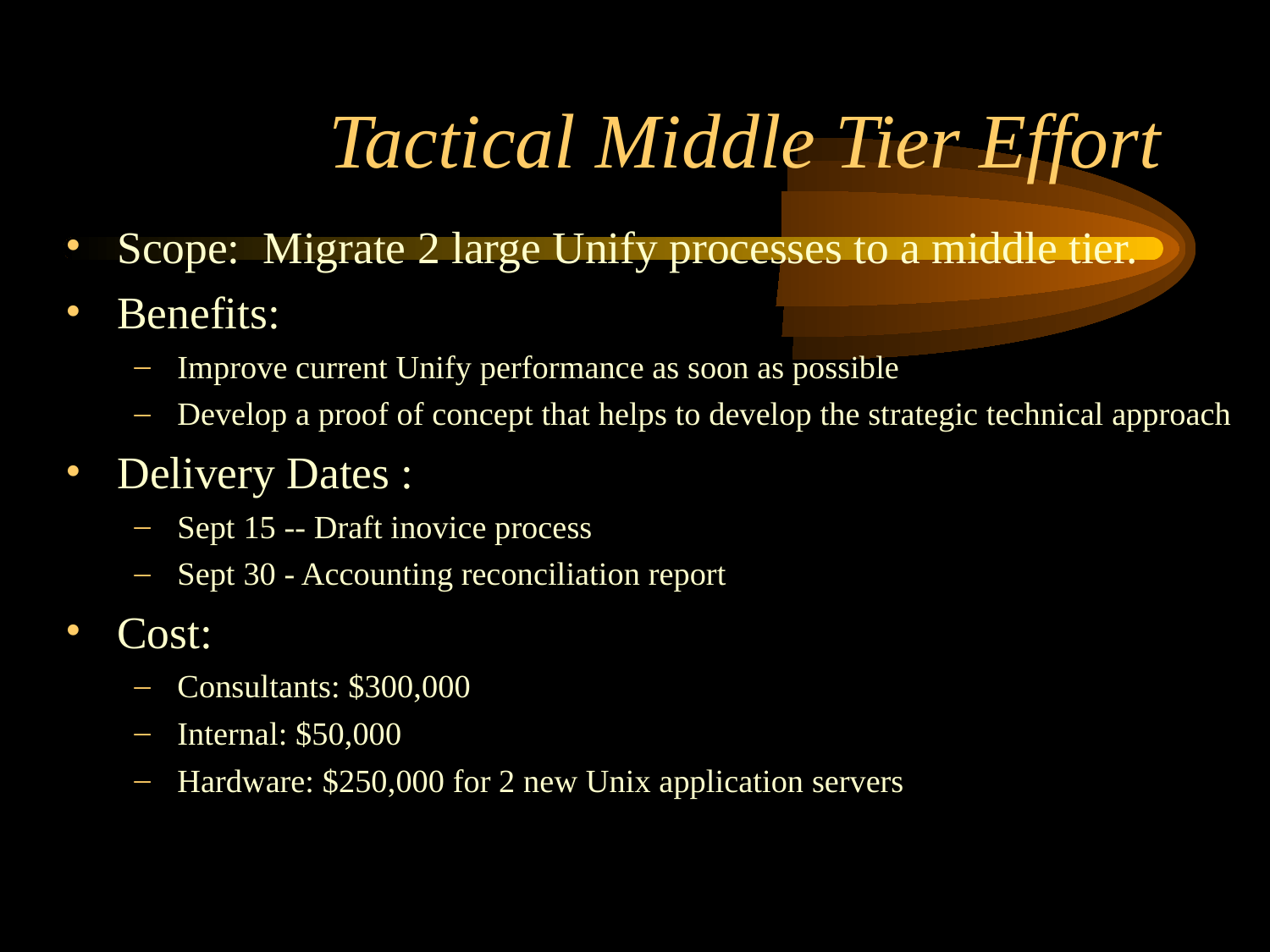

# Tactical Middle Tier Effort
Scope:  Migrate 2 large Unify processes to a middle tier.
Benefits:
Improve current Unify performance as soon as possible
Develop a proof of concept that helps to develop the strategic technical approach
Delivery Dates :
Sept 15 -- Draft inovice process
Sept 30 - Accounting reconciliation report
Cost:
Consultants: $300,000
Internal: $50,000
Hardware: $250,000 for 2 new Unix application servers